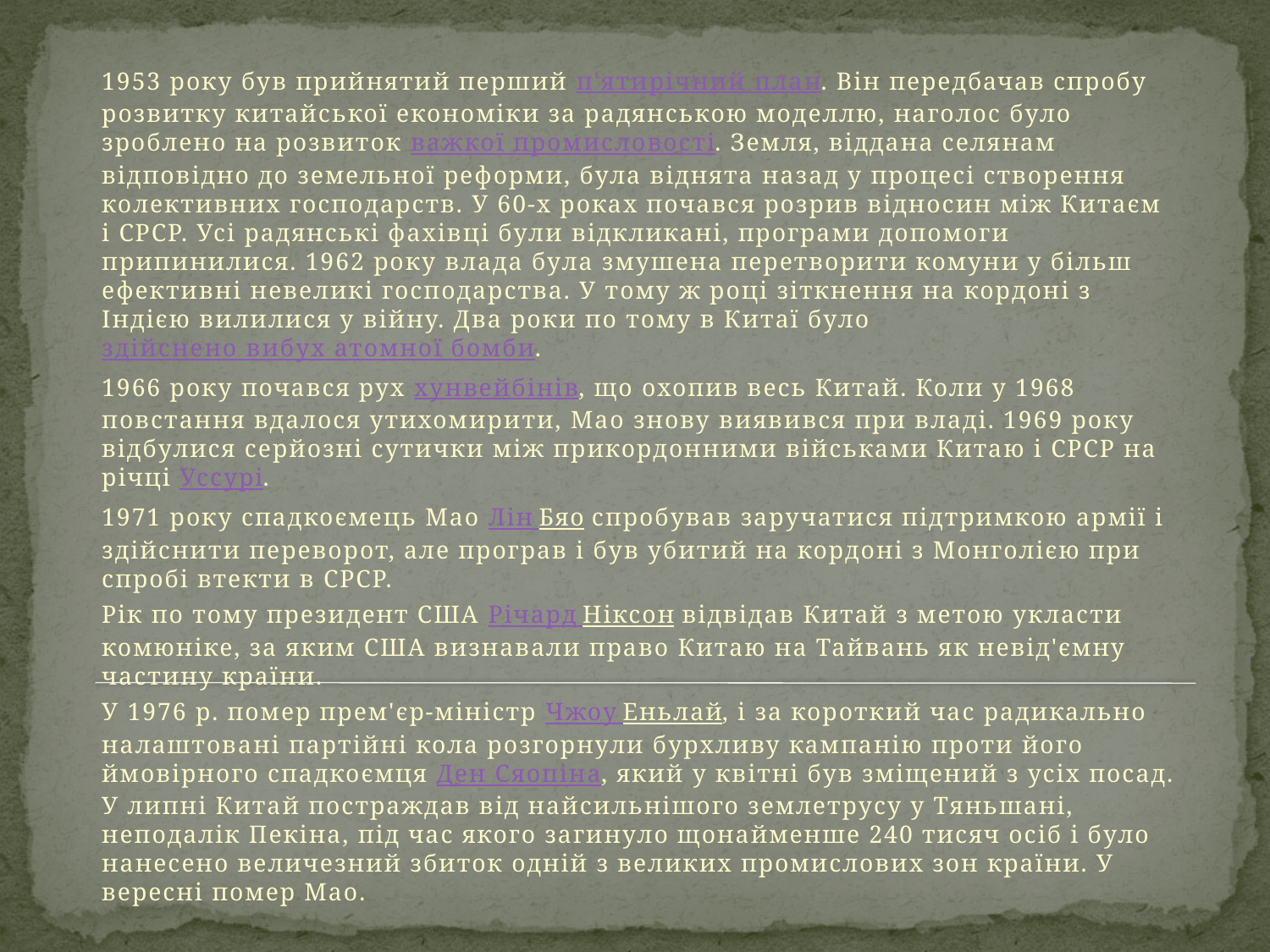

1953 року був прийнятий перший п'ятирічний план. Він передбачав спробу розвитку китайської економіки за радянською моделлю, наголос було зроблено на розвиток важкої промисловості. Земля, віддана селянам відповідно до земельної реформи, була віднята назад у процесі створення колективних господарств. У 60-х роках почався розрив відносин між Китаєм і СРСР. Усі радянські фахівці були відкликані, програми допомоги припинилися. 1962 року влада була змушена перетворити комуни у більш ефективні невеликі господарства. У тому ж році зіткнення на кордоні з Індією вилилися у війну. Два роки по тому в Китаї було здійснено вибух атомної бомби.
1966 року почався рух хунвейбінів, що охопив весь Китай. Коли у 1968 повстання вдалося утихомирити, Мао знову виявився при владі. 1969 року відбулися серйозні сутички між прикордонними військами Китаю і СРСР на річці Уссурі.
1971 року спадкоємець Мао Лін Бяо спробував заручатися підтримкою армії і здійснити переворот, але програв і був убитий на кордоні з Монголією при спробі втекти в СРСР.
Рік по тому президент США Річард Ніксон відвідав Китай з метою укласти комюніке, за яким США визнавали право Китаю на Тайвань як невід'ємну частину країни.
У 1976 р. помер прем'єр-міністр Чжоу Еньлай, і за короткий час радикально налаштовані партійні кола розгорнули бурхливу кампанію проти його ймовірного спадкоємця Ден Сяопіна, який у квітні був зміщений з усіх посад. У липні Китай постраждав від найсильнішого землетрусу у Тяньшані, неподалік Пекіна, під час якого загинуло щонайменше 240 тисяч осіб і було нанесено величезний збиток одній з великих промислових зон країни. У вересні помер Мао.